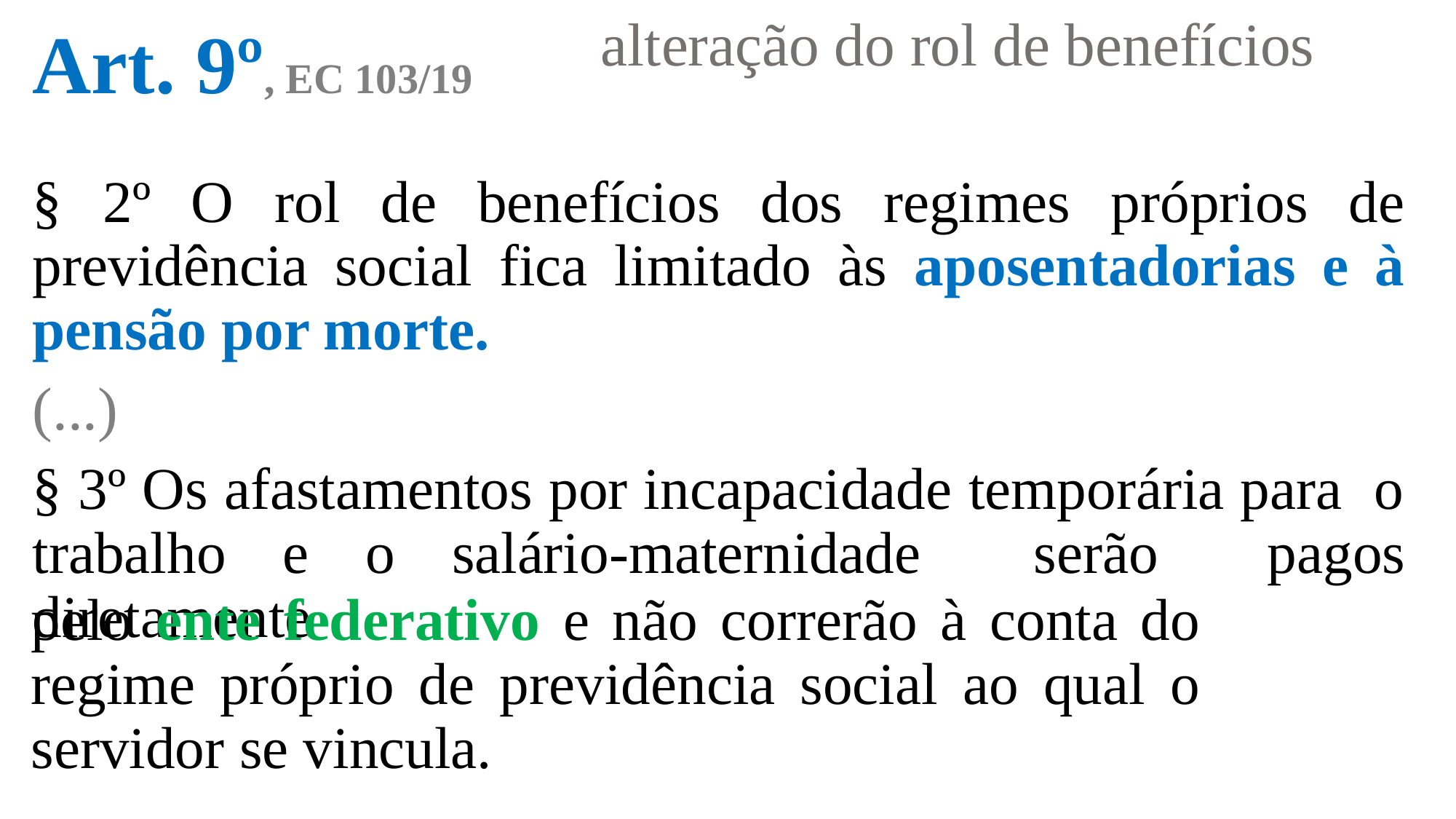

alteração do rol de benefícios
Art. 9º, EC 103/19

§ 2º O rol de benefícios dos regimes próprios de previdência social fica limitado às aposentadorias e à pensão por morte.
(...)
§ 3º Os afastamentos por incapacidade temporária para  o trabalho e o salário-maternidade  serão  pagos diretamente
pelo ente federativo e não correrão à conta do regime próprio de previdência social ao qual o servidor se vincula.